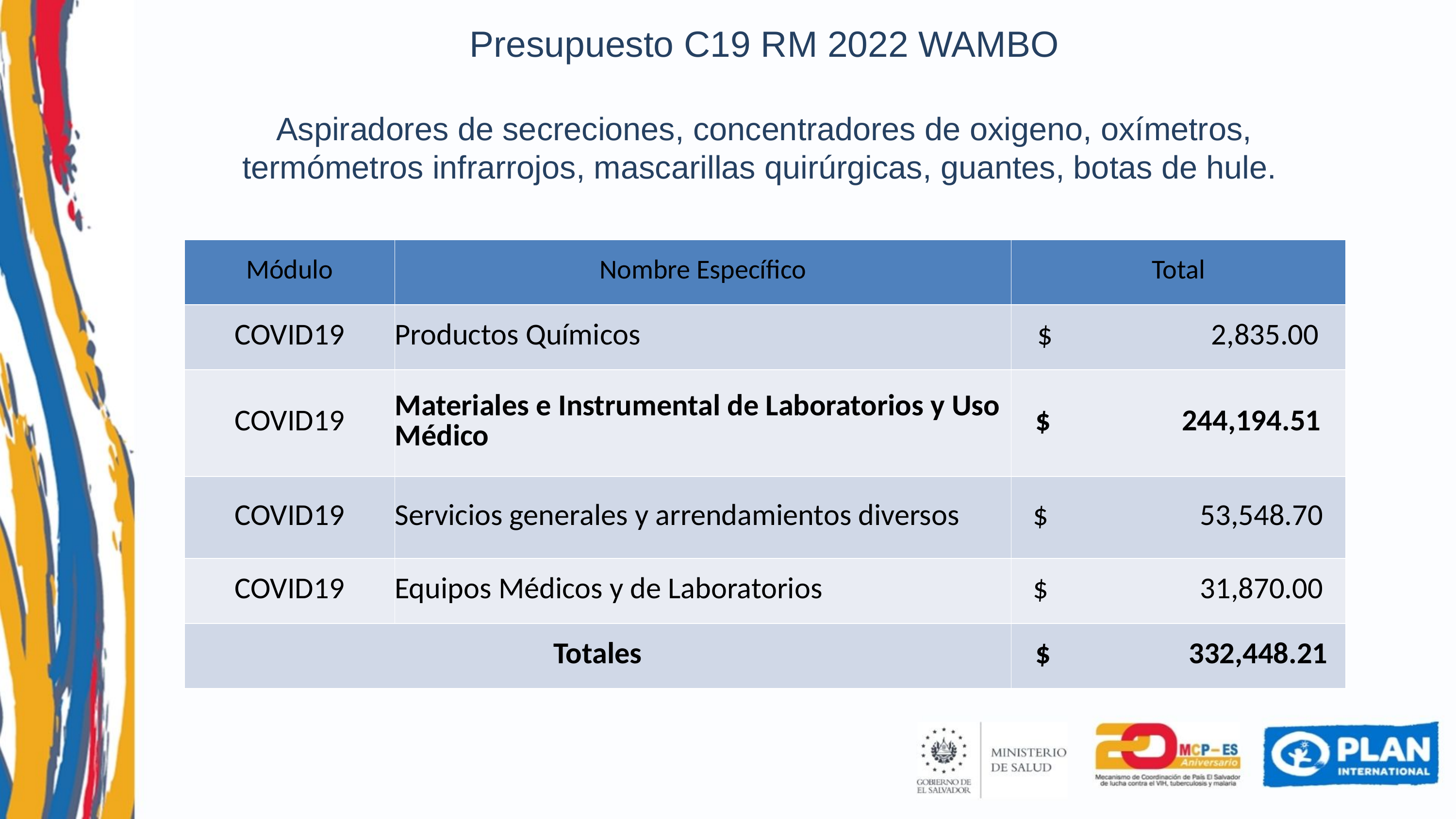

# Presupuesto C19 RM 2022 WAMBO Aspiradores de secreciones, concentradores de oxigeno, oxímetros, termómetros infrarrojos, mascarillas quirúrgicas, guantes, botas de hule.
| Módulo | Nombre Específico | Total |
| --- | --- | --- |
| COVID19 | Productos Químicos | $ 2,835.00 |
| COVID19 | Materiales e Instrumental de Laboratorios y Uso Médico | $ 244,194.51 |
| COVID19 | Servicios generales y arrendamientos diversos | $ 53,548.70 |
| COVID19 | Equipos Médicos y de Laboratorios | $ 31,870.00 |
| Totales |  | $ 332,448.21 |